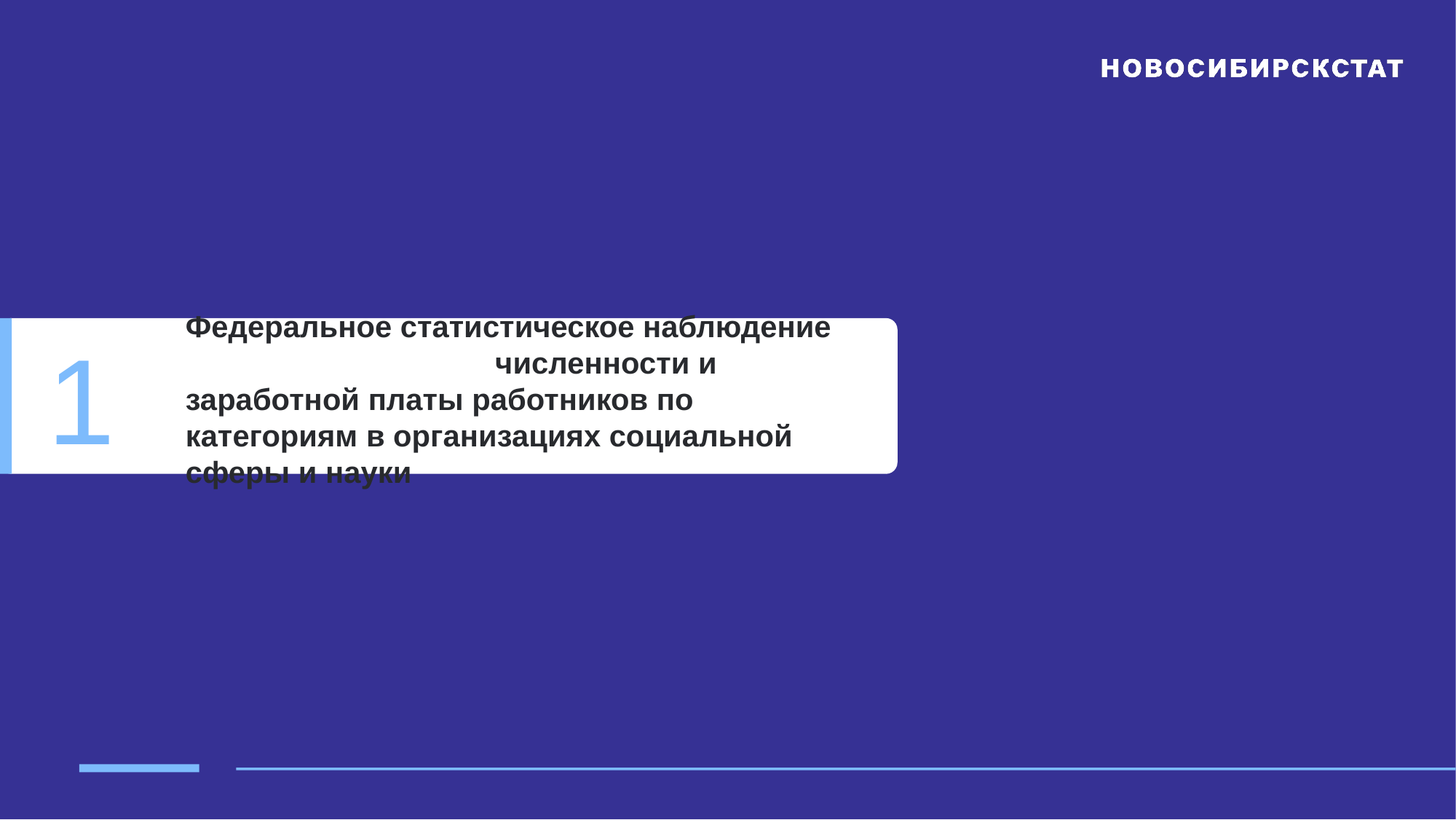

# 1
Федеральное статистическое наблюдение                                          численности и заработной платы работников по категориям в организациях социальной сферы и науки